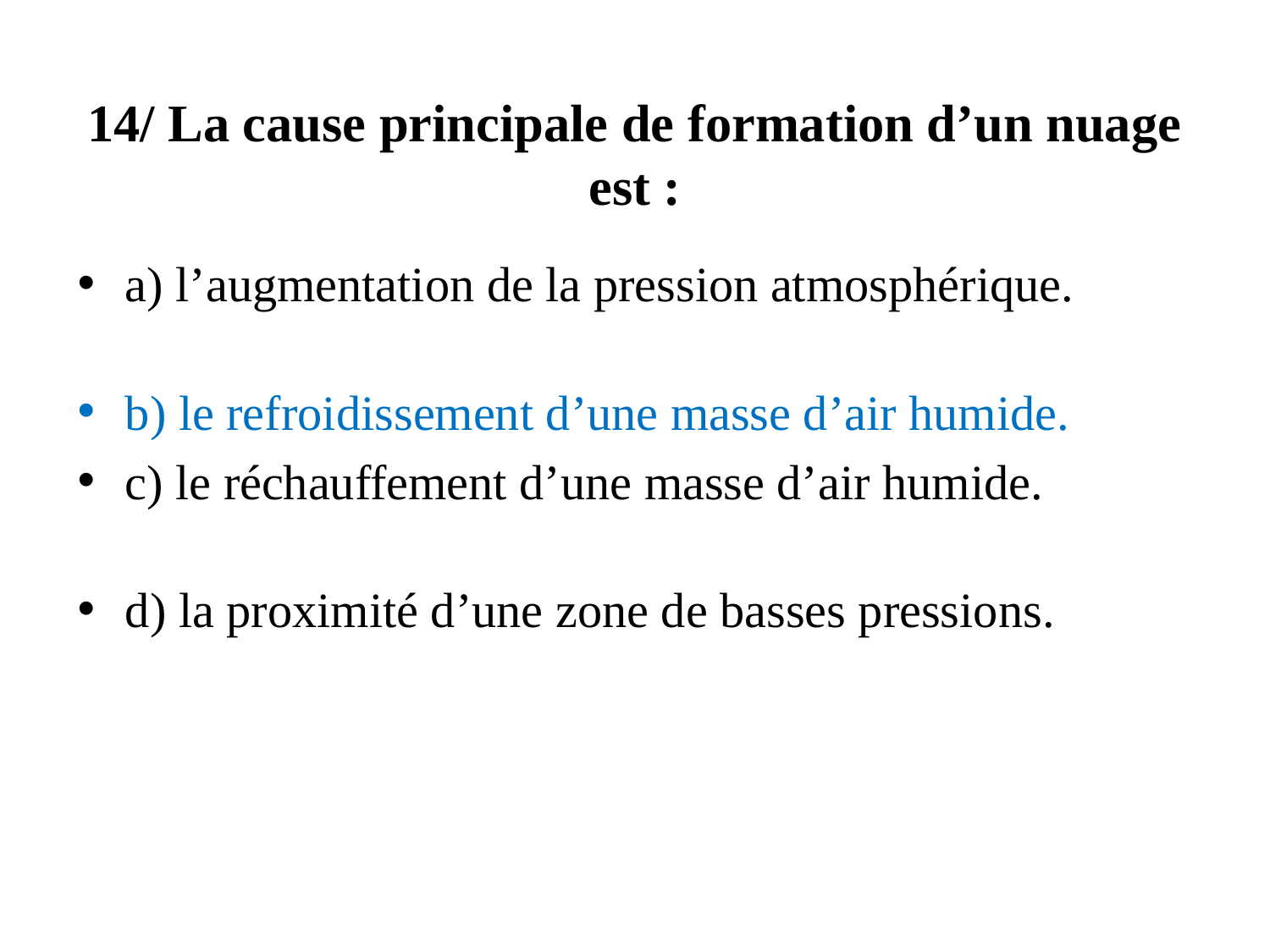

# 14/ La cause principale de formation d’un nuage est :
a) l’augmentation de la pression atmosphérique.
b) le refroidissement d’une masse d’air humide.
c) le réchauffement d’une masse d’air humide.
d) la proximité d’une zone de basses pressions.